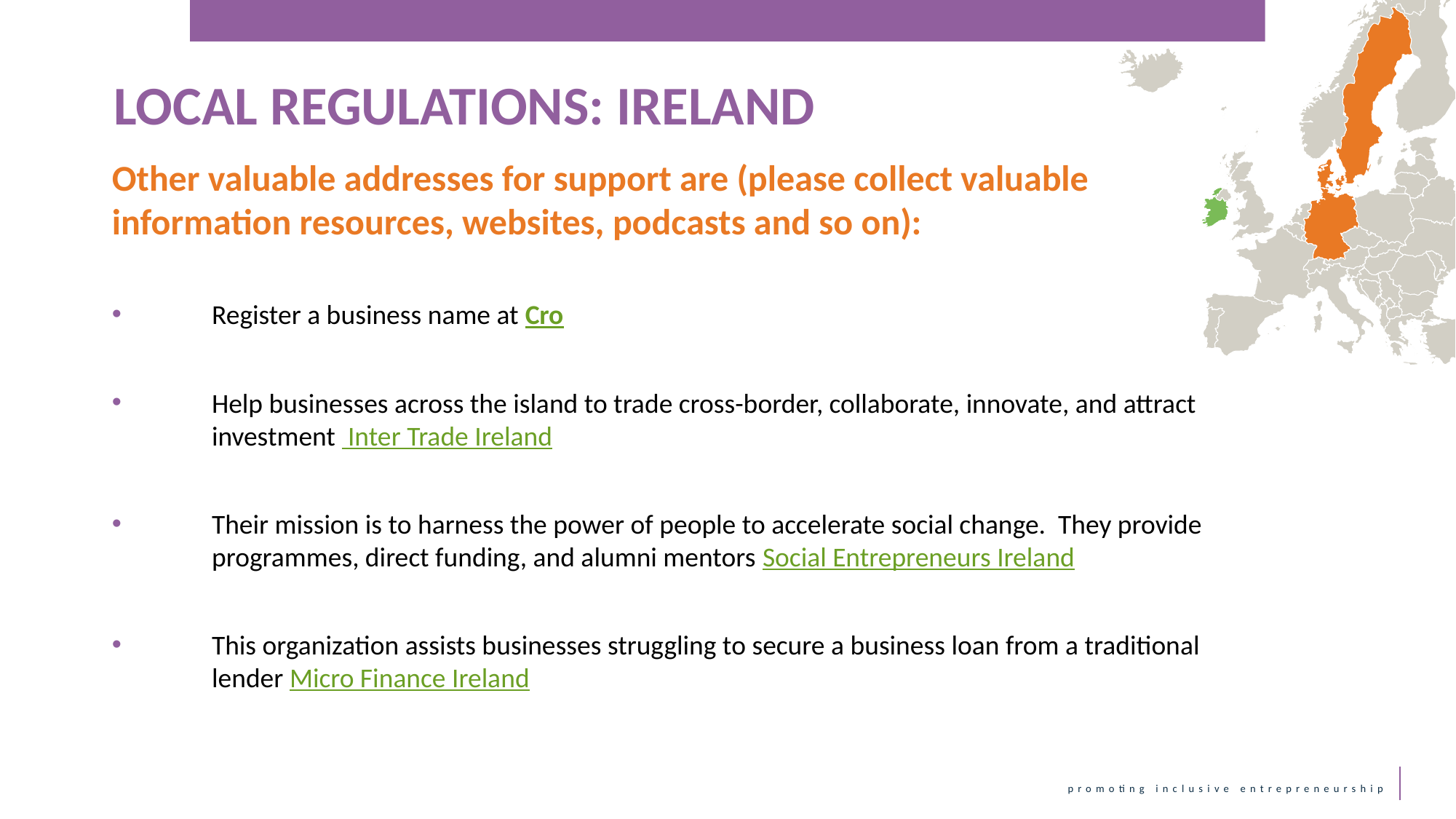

LOCAL REGULATIONS: IRELAND
Other valuable addresses for support are (please collect valuable information resources, websites, podcasts and so on):
Register a business name at Cro
Help businesses across the island to trade cross-border, collaborate, innovate, and attract investment  Inter Trade Ireland
Their mission is to harness the power of people to accelerate social change.  They provide programmes, direct funding, and alumni mentors Social Entrepreneurs Ireland
This organization assists businesses struggling to secure a business loan from a traditional lender Micro Finance Ireland